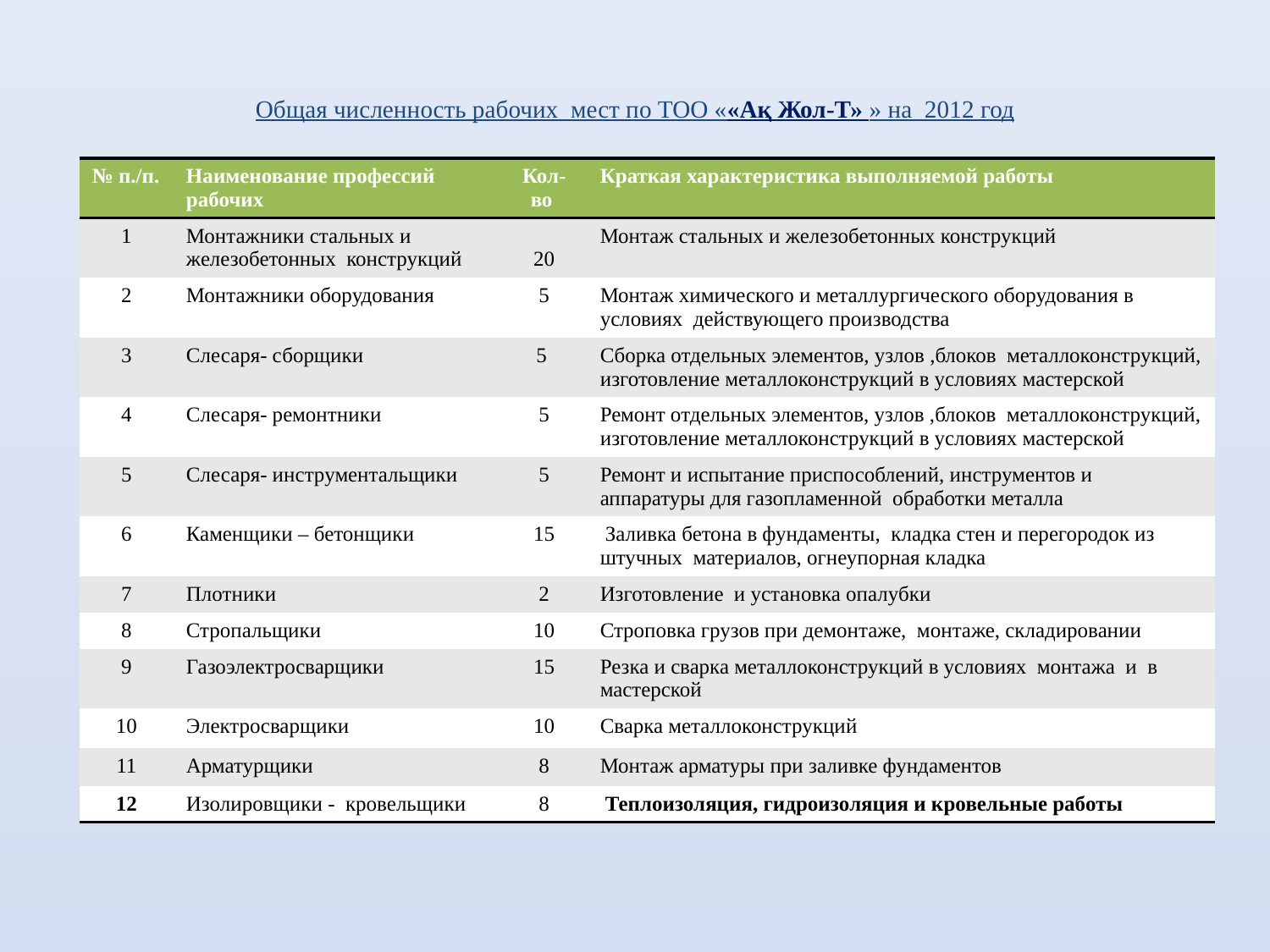

# Общая численность рабочих  мест по ТОО ««Ақ Жол-Т» » на  2012 год
| № п./п. | Наименование профессий рабочих | Кол-во | Краткая характеристика выполняемой работы |
| --- | --- | --- | --- |
| 1 | Монтажники стальных и железобетонных конструкций | 20 | Монтаж стальных и железобетонных конструкций |
| 2 | Монтажники оборудования | 5 | Монтаж химического и металлургического оборудования в условиях действующего производства |
| 3 | Слесаря- сборщики | 5 | Сборка отдельных элементов, узлов ,блоков металлоконструкций, изготовление металлоконструкций в условиях мастерской |
| 4 | Слесаря- ремонтники | 5 | Ремонт отдельных элементов, узлов ,блоков металлоконструкций, изготовление металлоконструкций в условиях мастерской |
| 5 | Слесаря- инструментальщики | 5 | Ремонт и испытание приспособлений, инструментов и аппаратуры для газопламенной обработки металла |
| 6 | Каменщики – бетонщики | 15 | Заливка бетона в фундаменты, кладка стен и перегородок из штучных материалов, огнеупорная кладка |
| 7 | Плотники | 2 | Изготовление и установка опалубки |
| 8 | Стропальщики | 10 | Строповка грузов при демонтаже, монтаже, складировании |
| 9 | Газоэлектросварщики | 15 | Резка и сварка металлоконструкций в условиях монтажа и в мастерской |
| 10 | Электросварщики | 10 | Сварка металлоконструкций |
| 11 | Арматурщики | 8 | Монтаж арматуры при заливке фундаментов |
| 12 | Изолировщики - кровельщики | 8 | Теплоизоляция, гидроизоляция и кровельные работы |